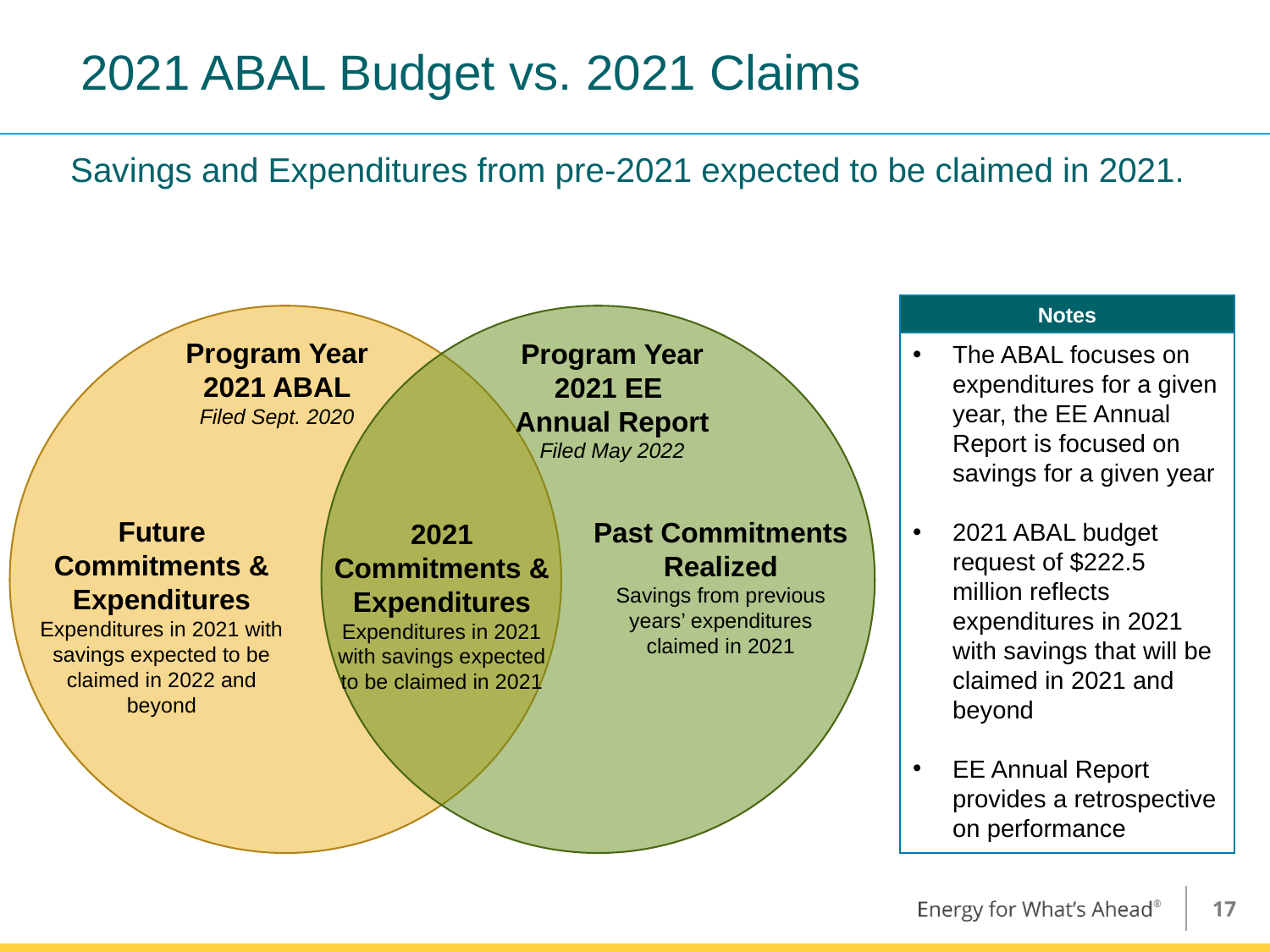

# 2021 ABAL Budget vs. 2021 Claims
Savings and Expenditures from pre-2021 expected to be claimed in 2021.
Notes

Program Year
2021 ABAL
Filed Sept. 2020
Program Year
2021 EE
Annual Report
Filed May 2022
The ABAL focuses on expenditures for a given year, the EE Annual Report is focused on savings for a given year

2021 ABAL budget request of $222.5 million reflects expenditures in 2021 with savings that will be claimed in 2021 and beyond

EE Annual Report provides a retrospective on performance
Future Commitments & Expenditures
Expenditures in 2021 with savings expected to be claimed in 2022 and beyond
Past Commitments Realized
Savings from previous years’ expenditures claimed in 2021
2021 Commitments & Expenditures
Expenditures in 2021 with savings expected to be claimed in 2021
17